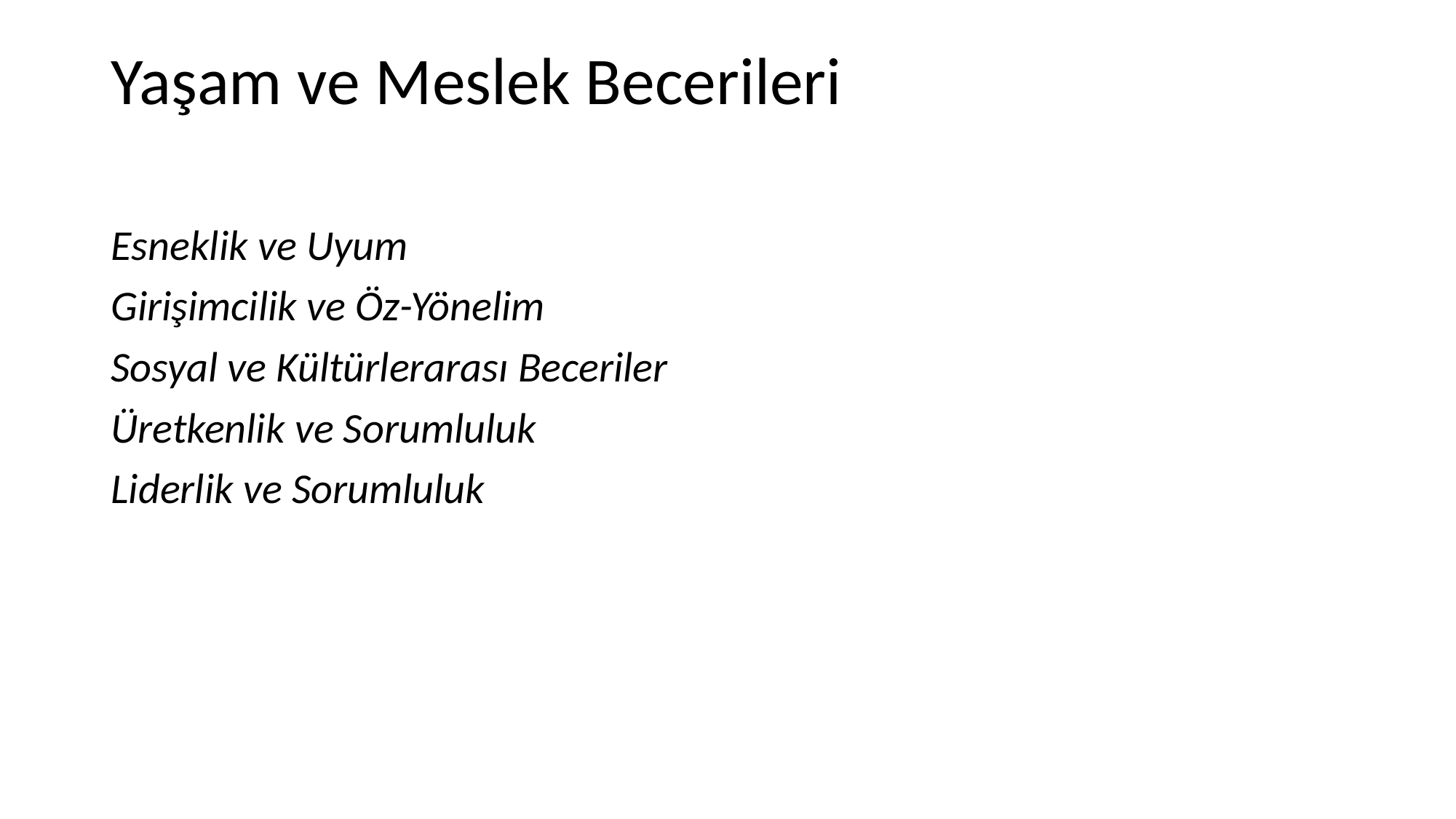

# Yaşam ve Meslek Becerileri
Esneklik ve Uyum
Girişimcilik ve Öz-Yönelim
Sosyal ve Kültürlerarası Beceriler
Üretkenlik ve Sorumluluk
Liderlik ve Sorumluluk